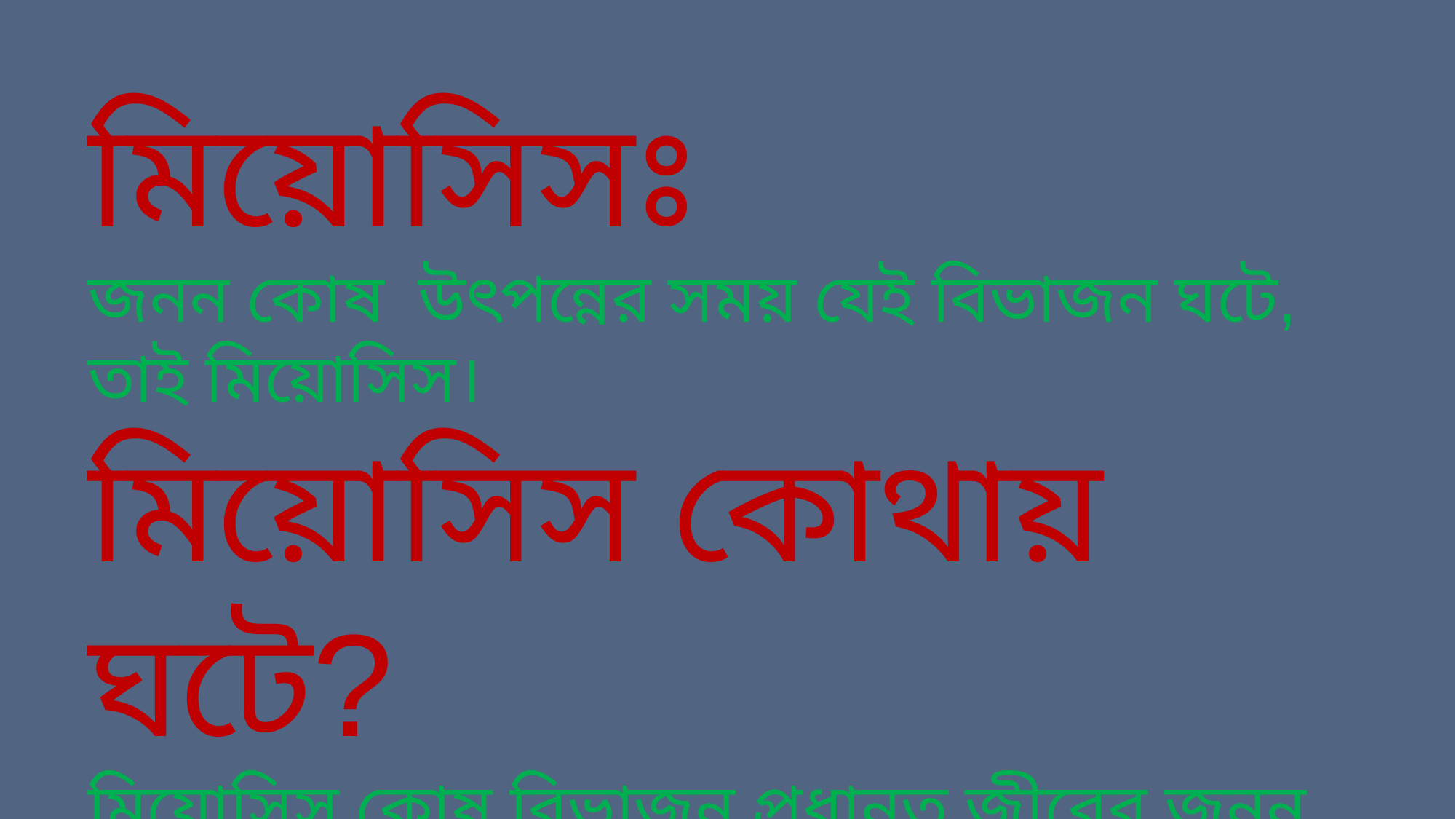

মিয়োসিসঃ
জনন কোষ  উৎপন্নের সময় যেই বিভাজন ঘটে, তাই মিয়োসিস।
মিয়োসিস কোথায় ঘটে?
মিয়োসিস কোষ বিভাজন প্রধানত জীবের জনন কোষ বা গ্যামেট সৃষ্টির সময় জনন মাতৃকোষে ঘটে। সপুস্পক উদ্ভিদের পরাগধানী ও ডিম্বকের মধ্যে এবং উন্নত প্রাণিদেহে শুক্রাশয় ও ডিম্বাশয় এর মধ্যে মিয়োসিস ঘটে।